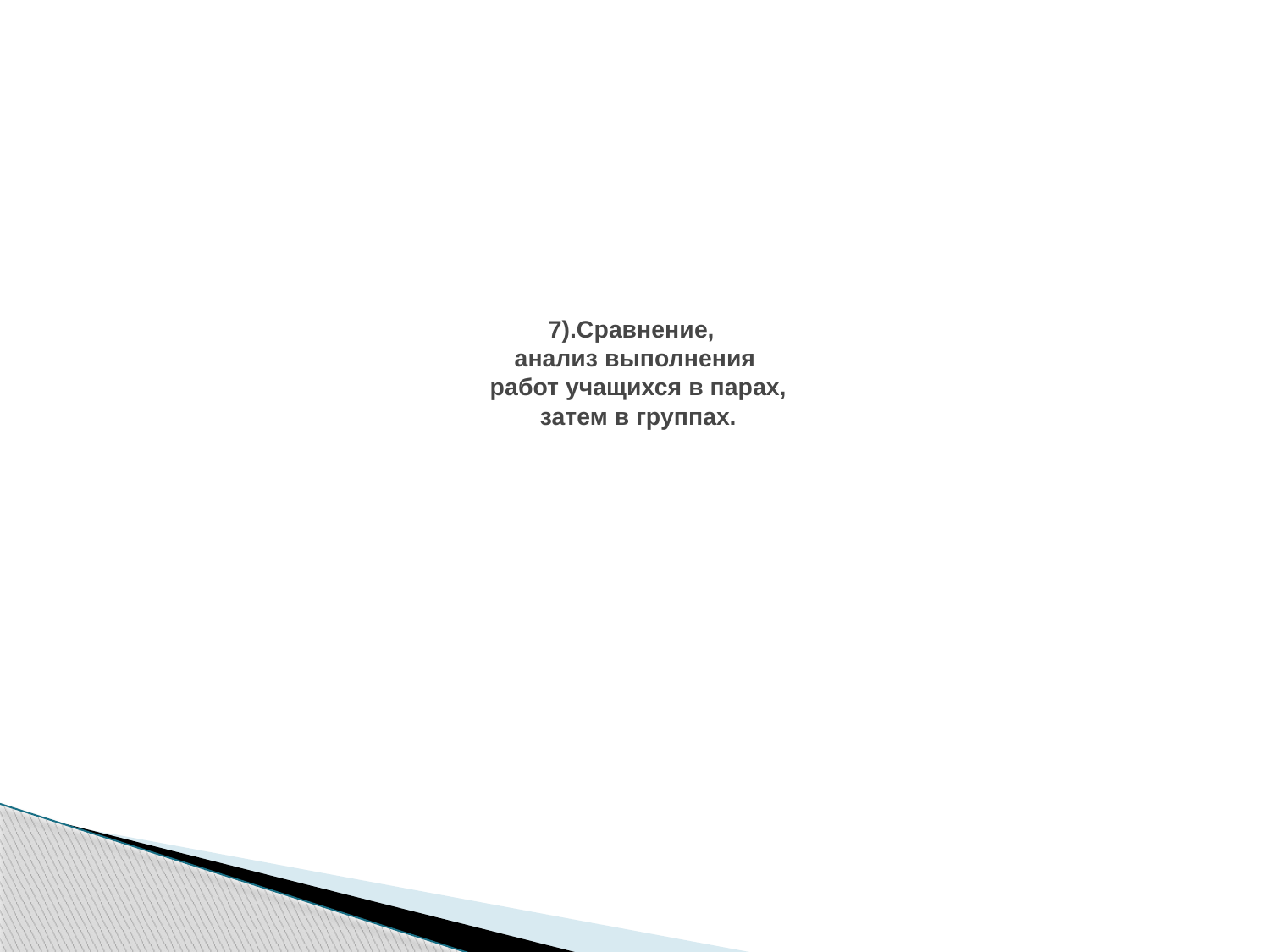

# 7).Сравнение, анализ выполнения работ учащихся в парах, затем в группах.